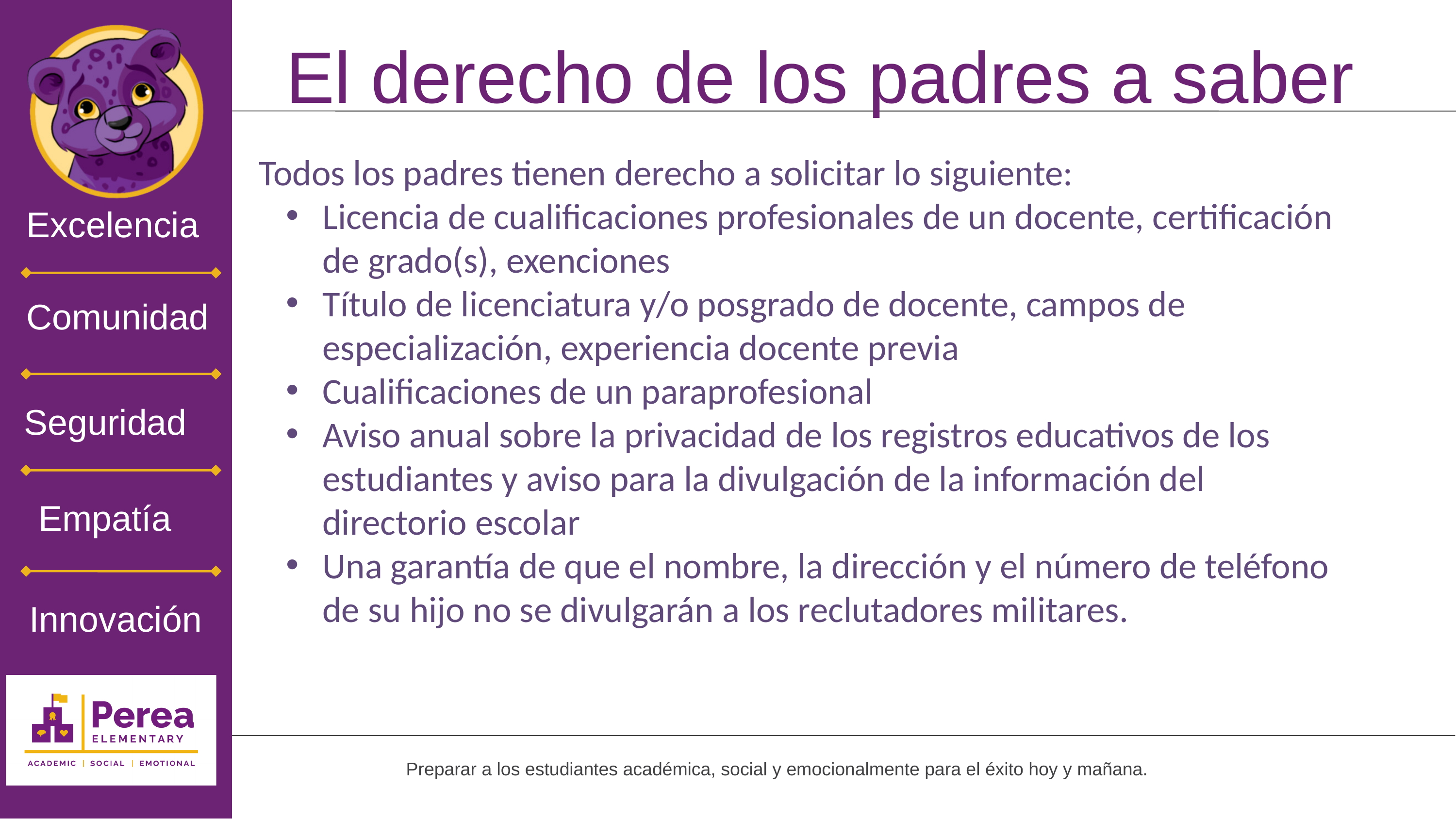

El derecho de los padres a saber

Todos los padres tienen derecho a solicitar lo siguiente:
Licencia de cualificaciones profesionales de un docente, certificación de grado(s), exenciones
Título de licenciatura y/o posgrado de docente, campos de especialización, experiencia docente previa
Cualificaciones de un paraprofesional
Aviso anual sobre la privacidad de los registros educativos de los estudiantes y aviso para la divulgación de la información del directorio escolar
Una garantía de que el nombre, la dirección y el número de teléfono de su hijo no se divulgarán a los reclutadores militares.
Excelencia

Comunidad

Seguridad

Empatía

Innovación
Defensa de tesis

Preparar a los estudiantes académica, social y emocionalmente para el éxito hoy y mañana.